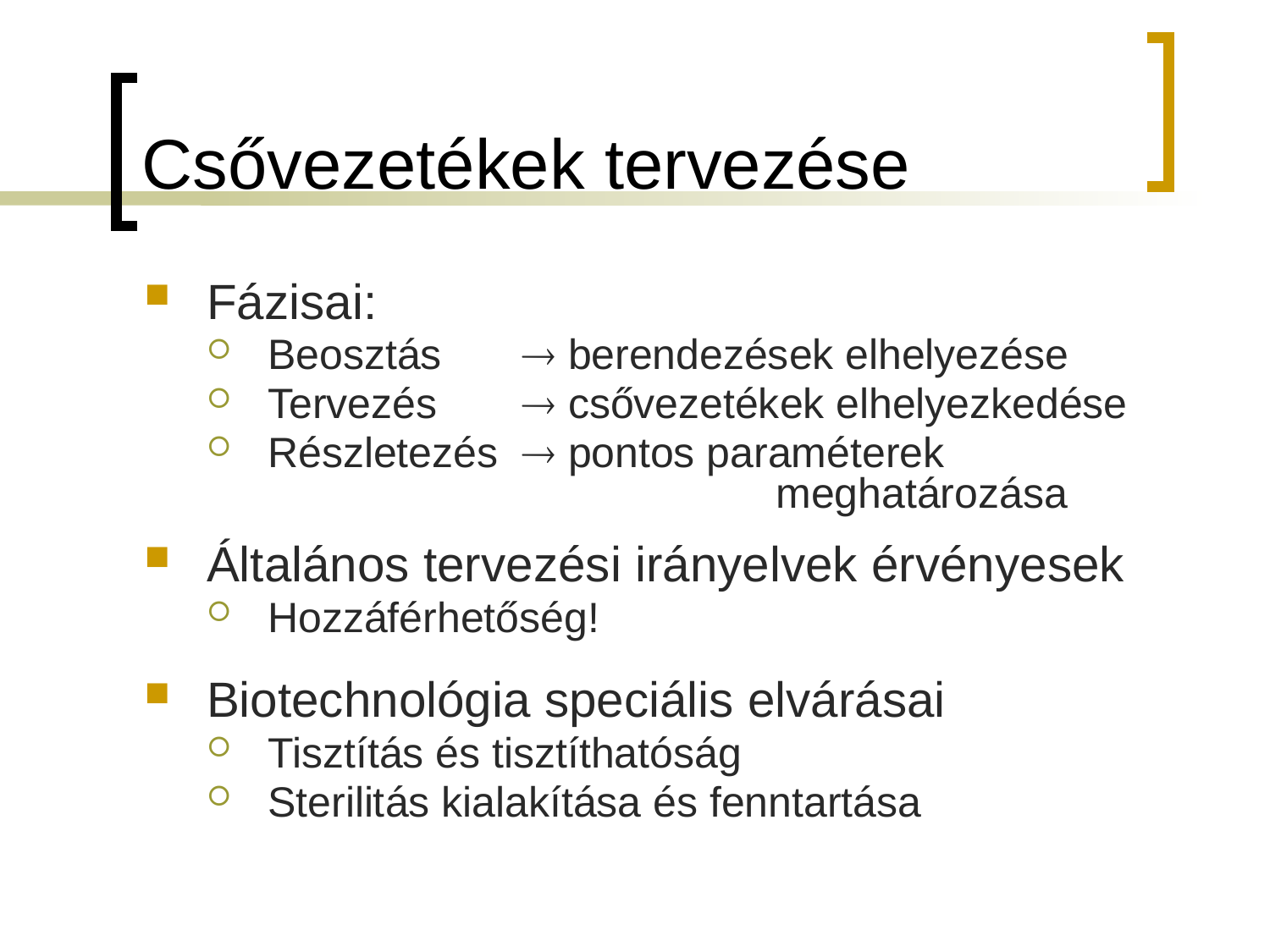

# Csővezetékek tervezése
Fázisai:
Beosztás 	→ berendezések elhelyezése
Tervezés 	→ csővezetékek elhelyezkedése
Részletezés 	→ pontos paraméterek 						meghatározása
Általános tervezési irányelvek érvényesek
Hozzáférhetőség!
Biotechnológia speciális elvárásai
Tisztítás és tisztíthatóság
Sterilitás kialakítása és fenntartása